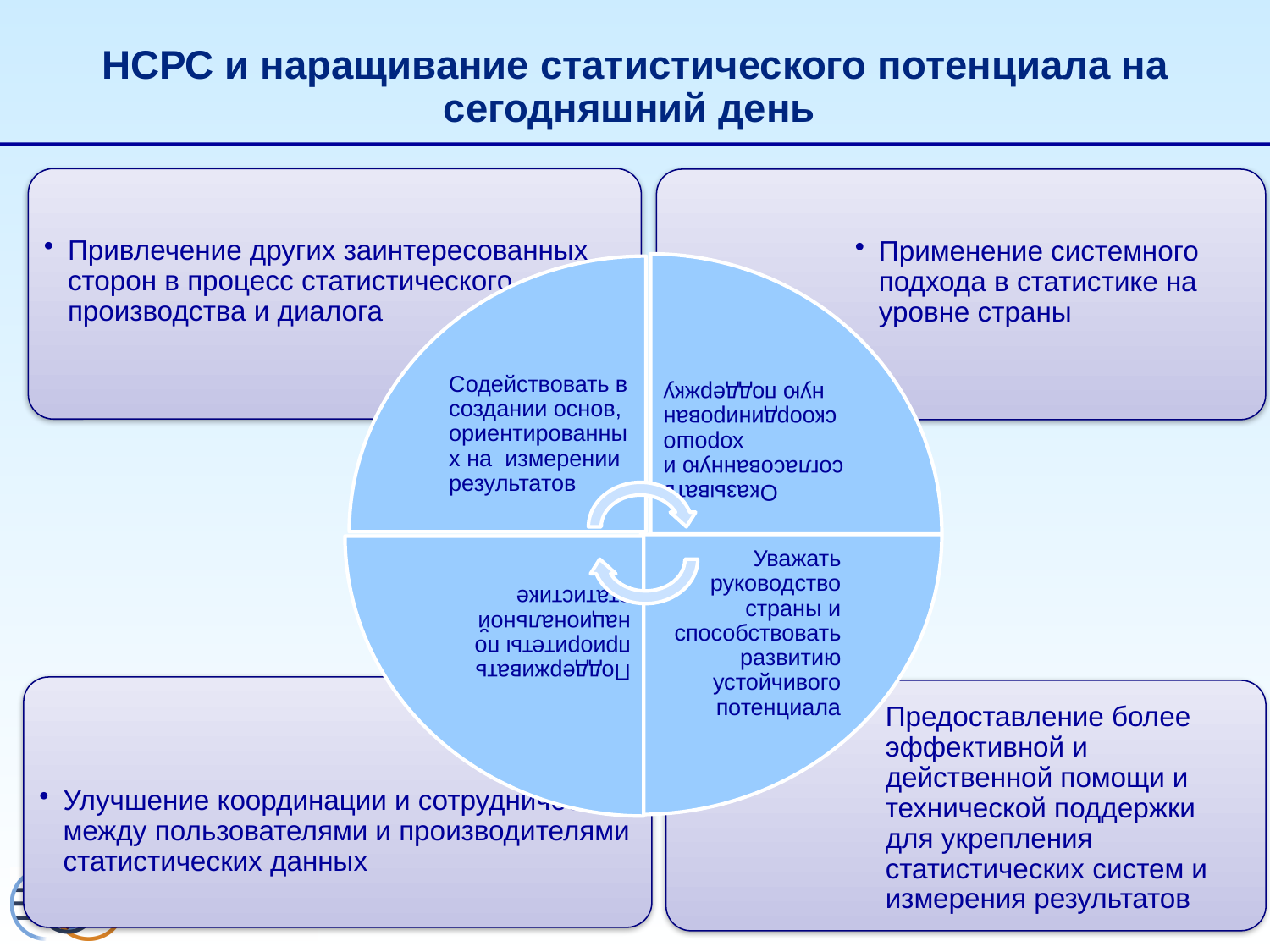

# НСРС и наращивание статистического потенциала на сегодняшний день

Предоставление более эффективной и действенной помощи и технической поддержки для укрепления статистических систем и измерения результатов

Улучшение координации и сотрудничества между пользователями и производителями статистических данных

Применение системного подхода в статистике на уровне страны

Привлечение других заинтересованных сторон в процесс статистического производства и диалога
Содействовать в создании основ, ориентированных на  измерении результатов
Оказывать согласованную и хорошо скоординированную поддержку

Уважать руководство страны и способствовать развитию устойчивого потенциала
Поддерживать приоритеты по национальной статистике